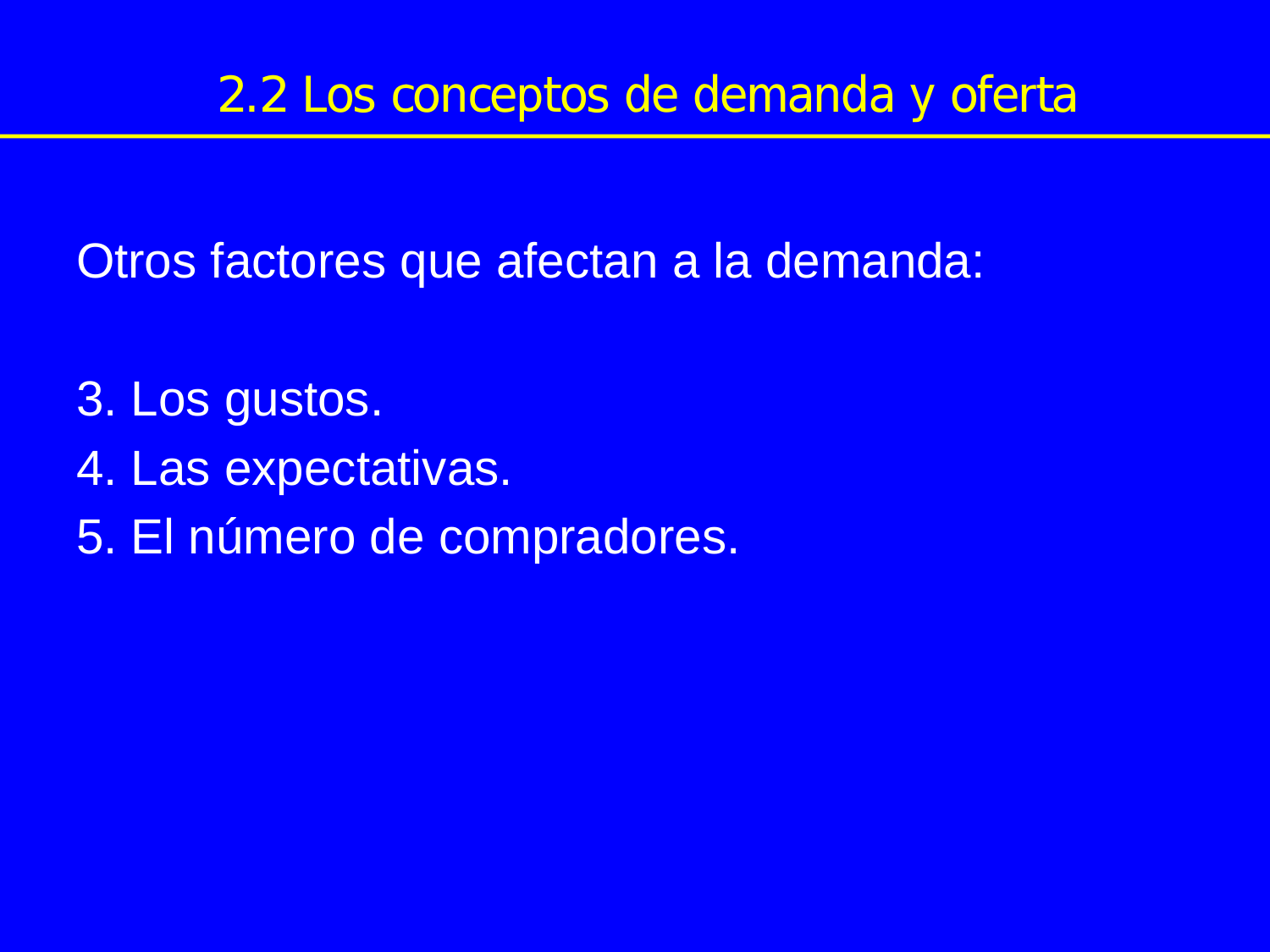

2.2 Los conceptos de demanda y oferta

Otros factores que afectan a la demanda:

3. Los gustos.
4. Las expectativas.
5. El número de compradores.